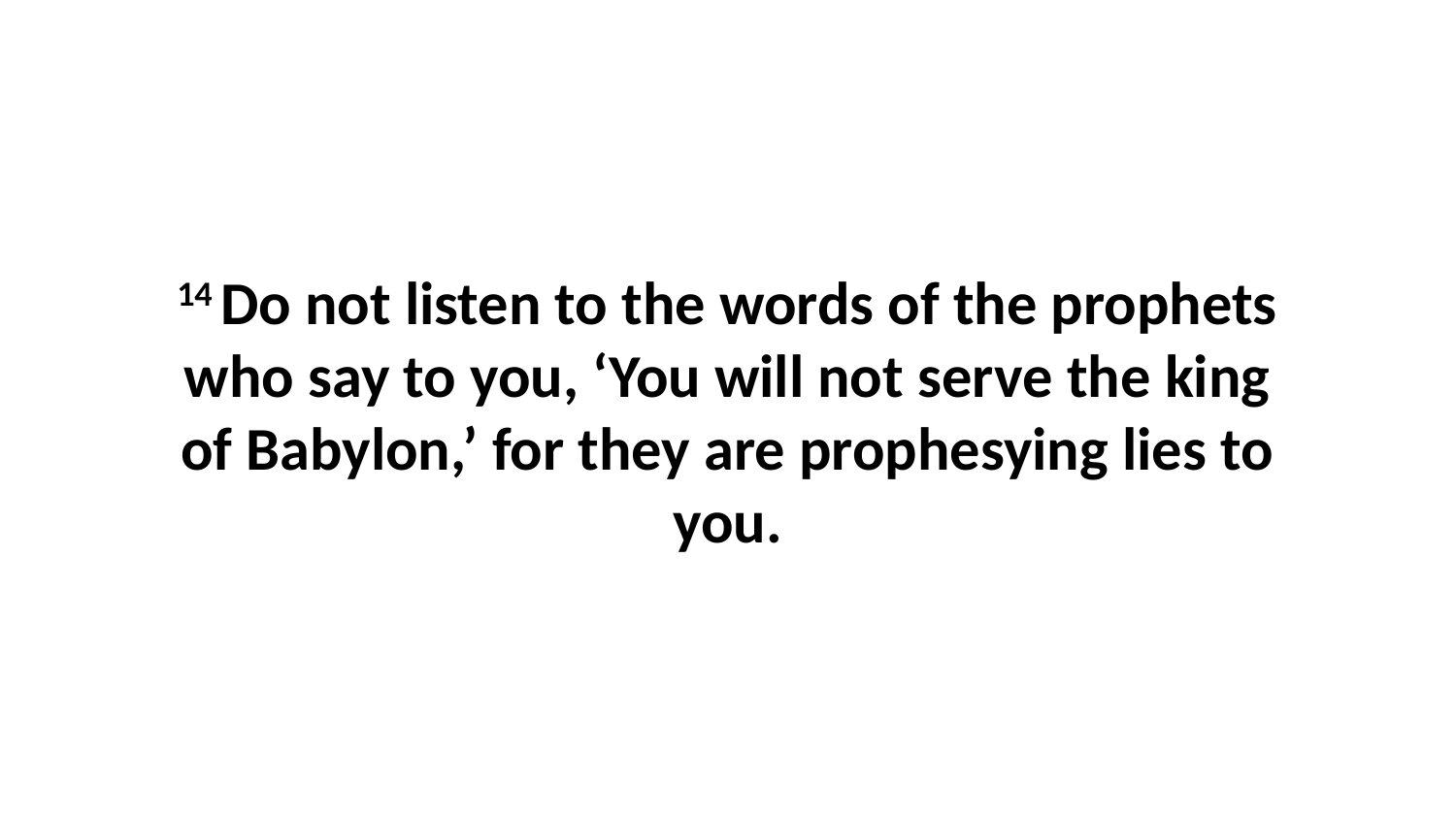

14 Do not listen to the words of the prophets who say to you, ‘You will not serve the king of Babylon,’ for they are prophesying lies to you.